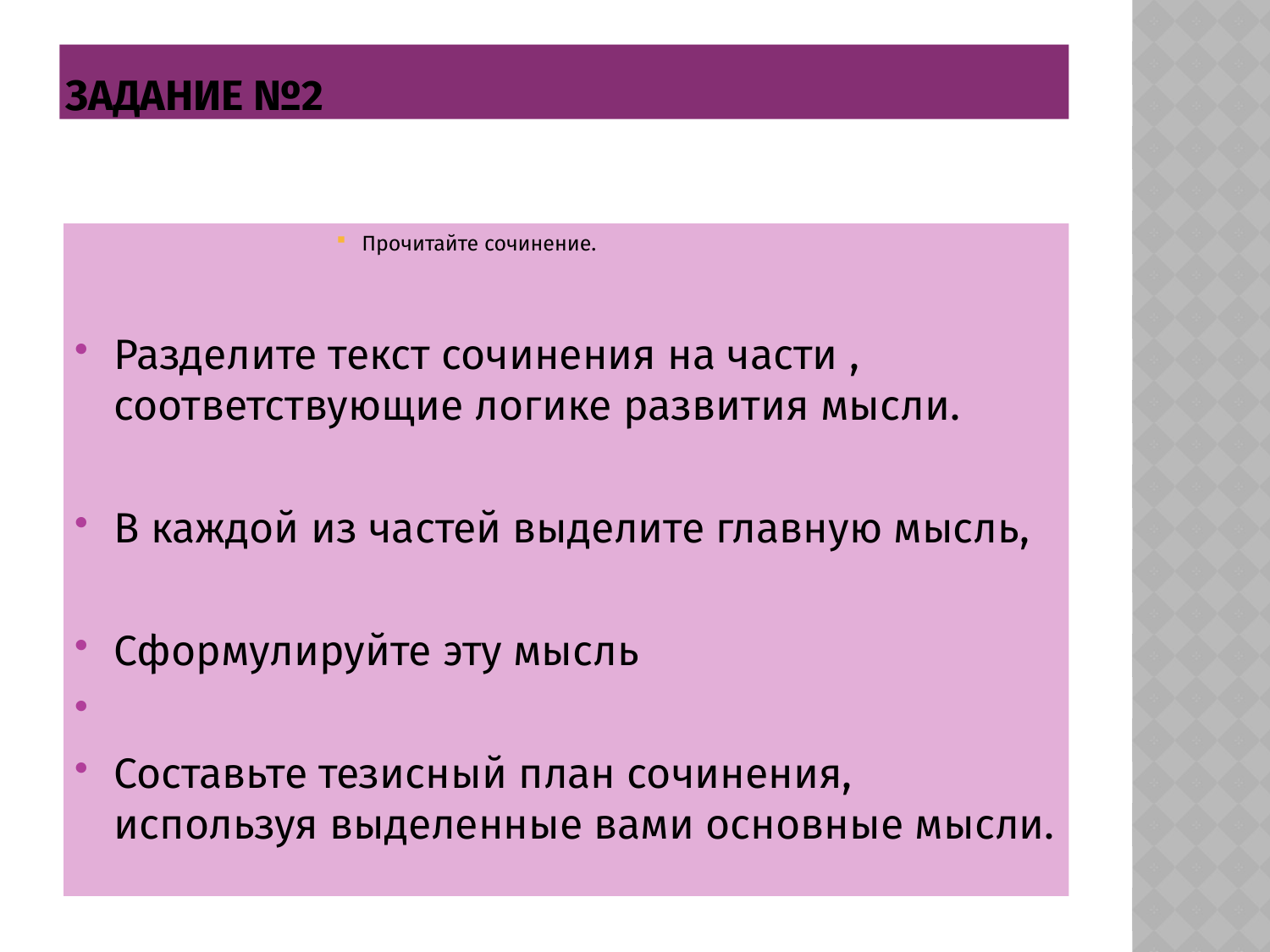

# Задание №2
Прочитайте сочинение.

Разделите текст сочинения на части , соответствующие логике развития мысли.

В каждой из частей выделите главную мысль,

Сформулируйте эту мысль

Составьте тезисный план сочинения, используя выделенные вами основные мысли.